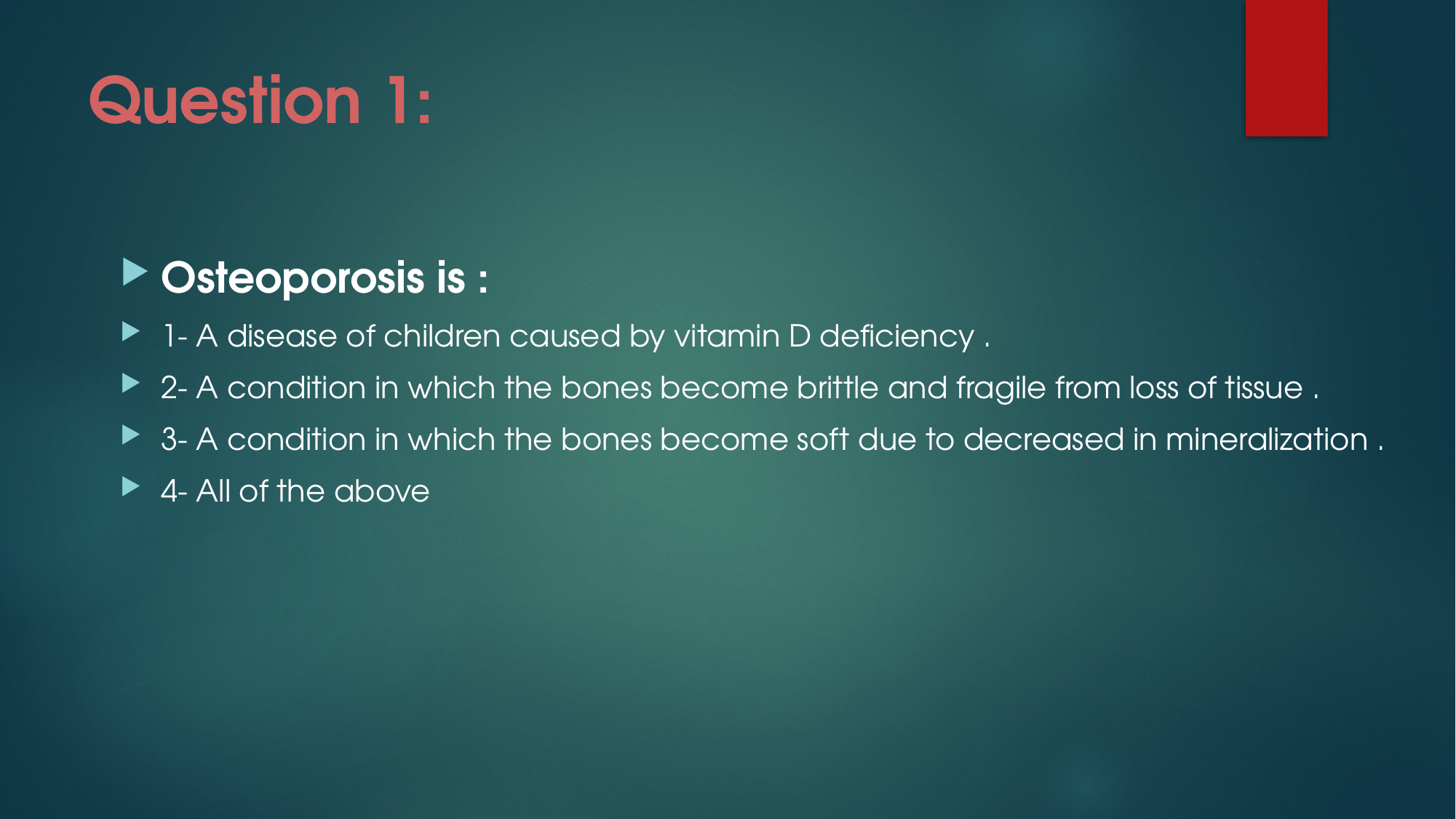

# Question 1:
Osteoporosis is :
1- A disease of children caused by vitamin D deficiency .
2- A condition in which the bones become brittle and fragile from loss of tissue .
3- A condition in which the bones become soft due to decreased in mineralization .
4- All of the above